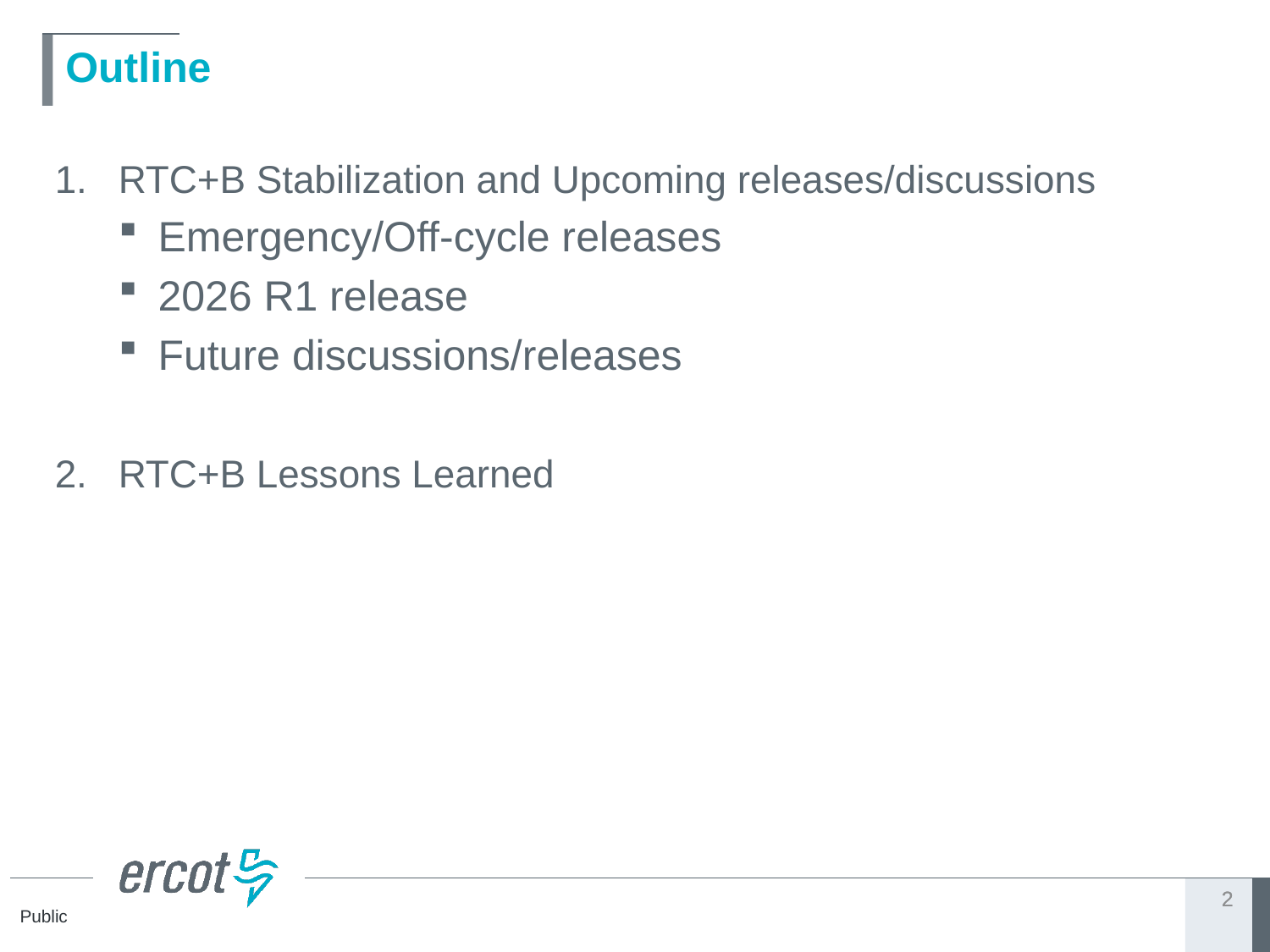

# Outline
RTC+B Stabilization and Upcoming releases/discussions
Emergency/Off-cycle releases
2026 R1 release
Future discussions/releases

RTC+B Lessons Learned

2